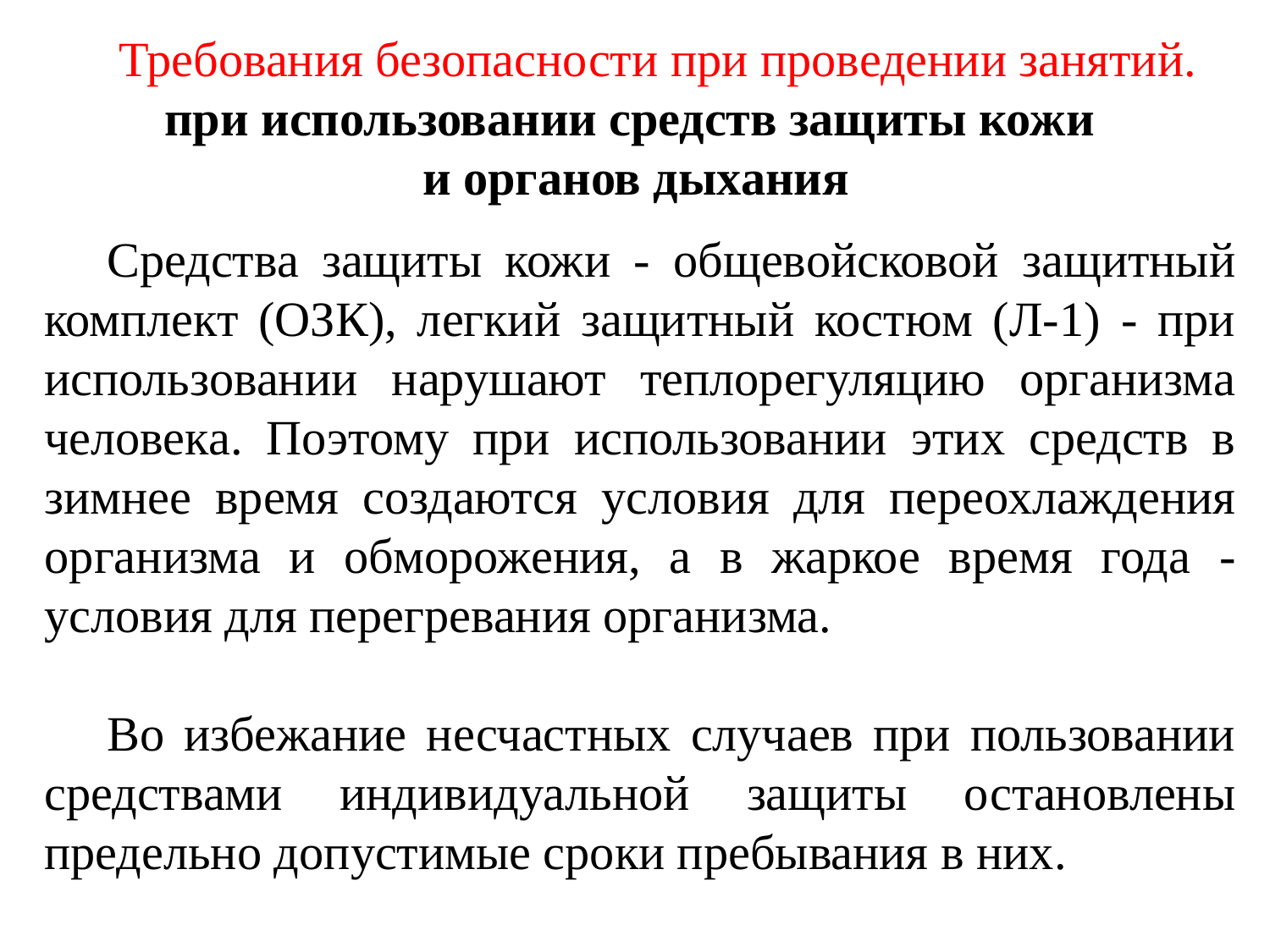

Требования безопасности при проведении занятий. при использовании средств защиты кожи
 и органов дыхания

Средства защиты кожи - общевойсковой защитный комплект (ОЗК), легкий защитный костюм (Л-1) - при использовании нарушают теплорегуляцию организма человека. Поэтому при использовании этих средств в зимнее время создаются условия для переохлаждения организма и обморожения, а в жаркое время года - условия для перегревания организма.

Во избежание несчастных случаев при пользовании средствами индивидуальной защиты остановлены предельно допустимые сроки пребывания в них.